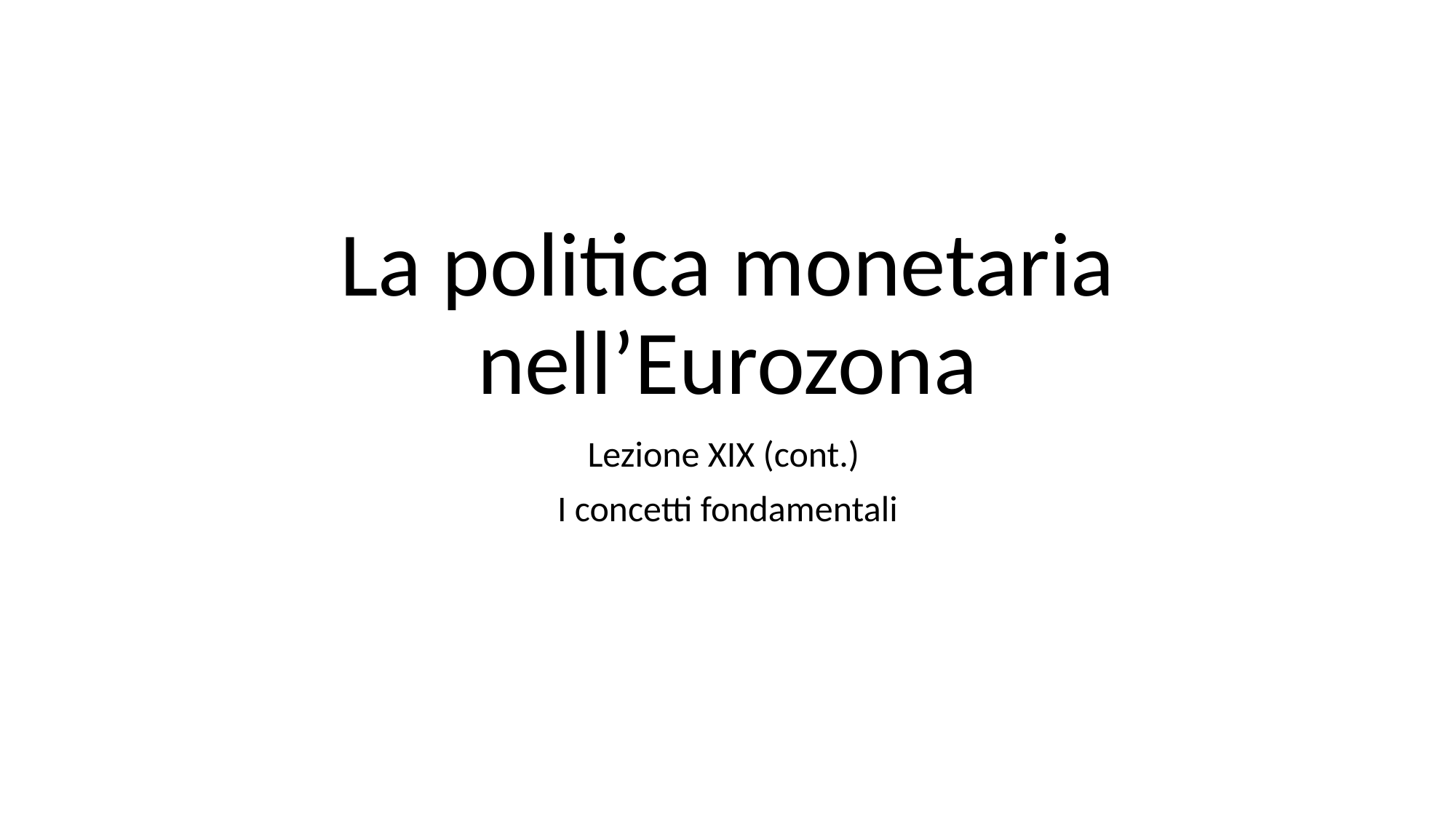

# La politica monetaria nell’Eurozona
Lezione XIX (cont.)
I concetti fondamentali